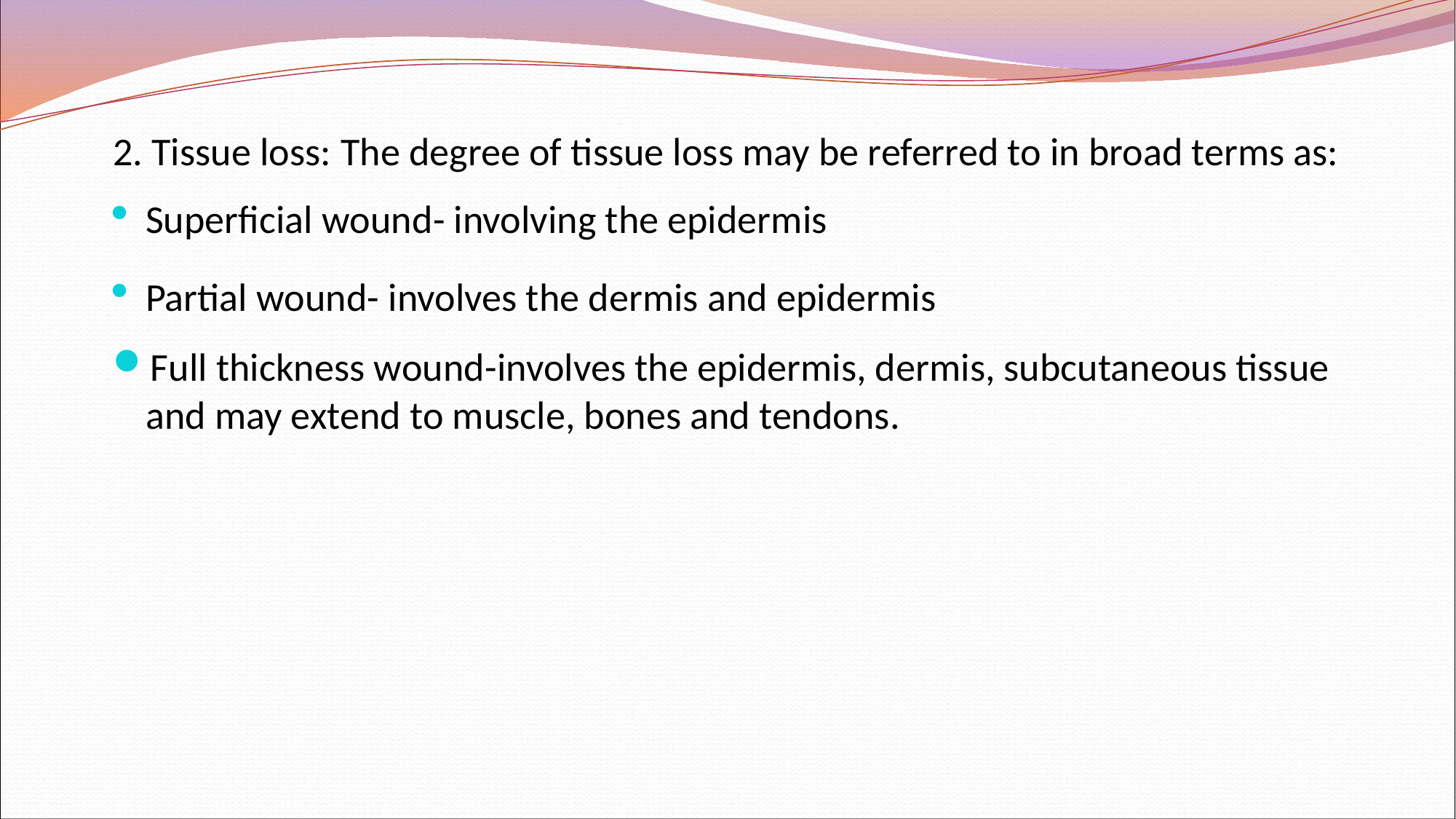

2. Tissue loss: The degree of tissue loss may be referred to in broad terms as:
Superficial wound- involving the epidermis
Partial wound- involves the dermis and epidermis
Full thickness wound-involves the epidermis, dermis, subcutaneous tissue and may extend to muscle, bones and tendons.